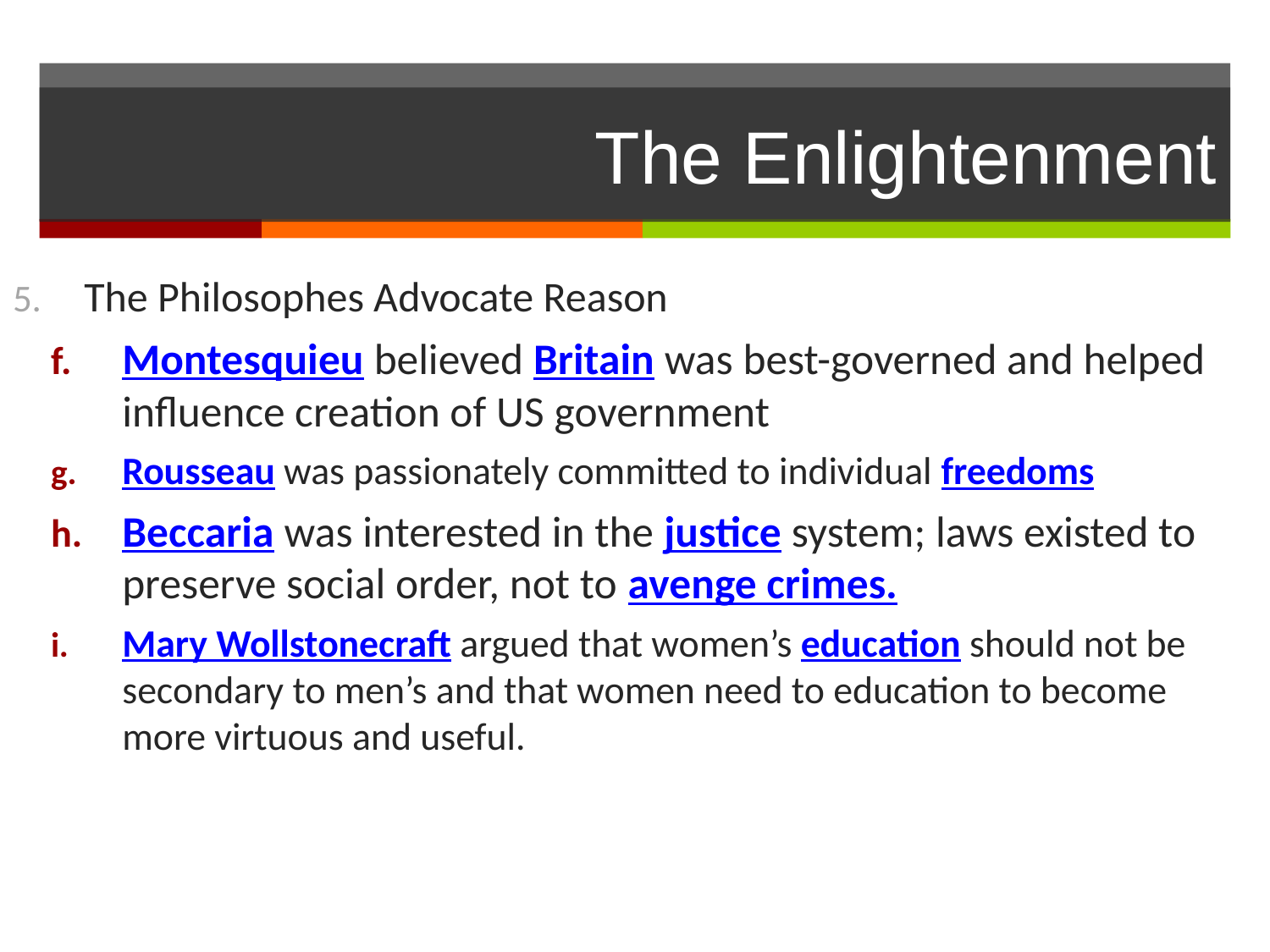

# The Enlightenment
The Philosophes Advocate Reason
Montesquieu believed Britain was best-governed and helped influence creation of US government
Rousseau was passionately committed to individual freedoms
Beccaria was interested in the justice system; laws existed to preserve social order, not to avenge crimes.
Mary Wollstonecraft argued that women’s education should not be secondary to men’s and that women need to education to become more virtuous and useful.